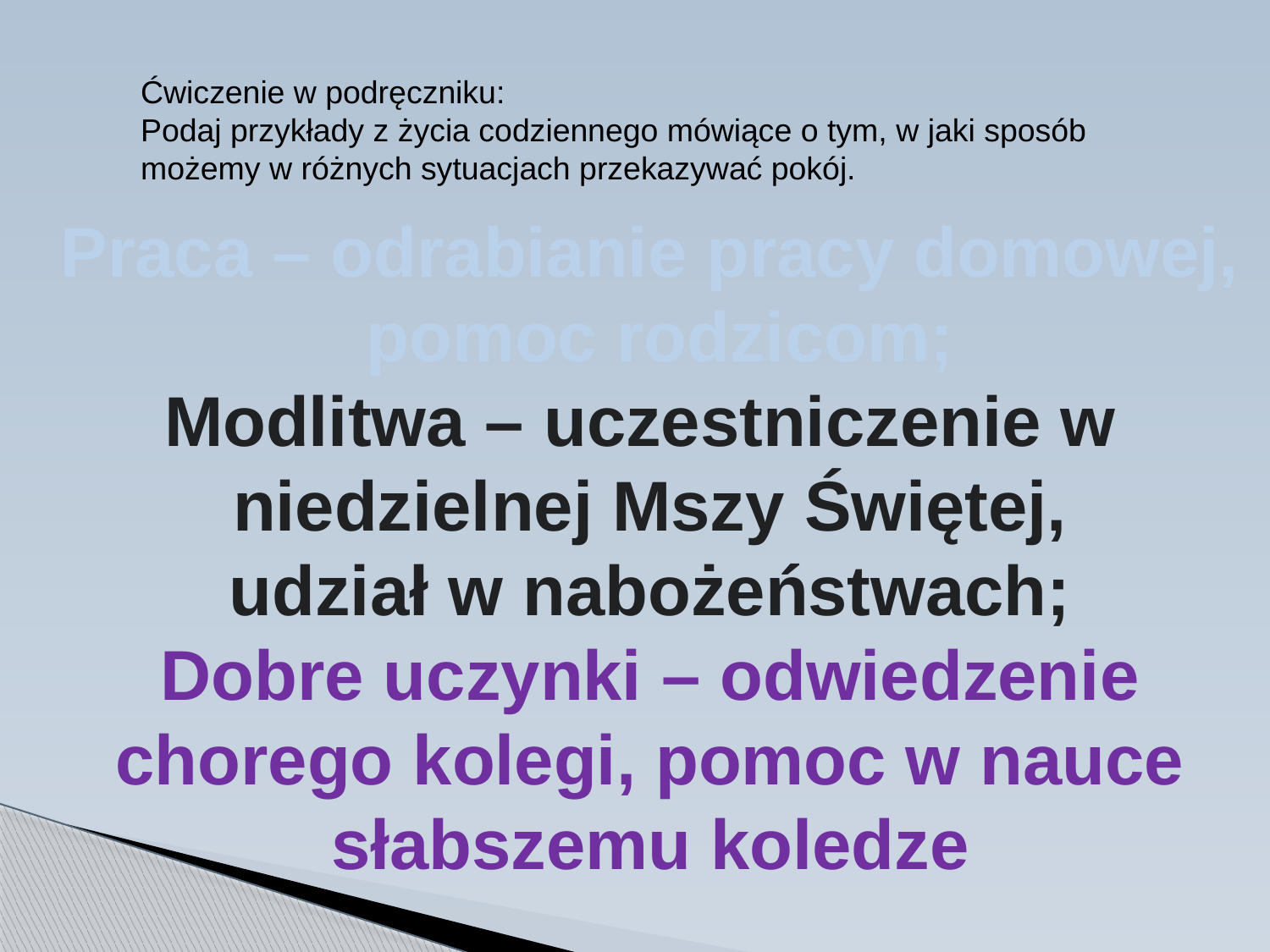

Ćwiczenie w podręczniku:
Podaj przykłady z życia codziennego mówiące o tym, w jaki sposób
możemy w różnych sytuacjach przekazywać pokój.
Praca – odrabianie pracy domowej,
 pomoc rodzicom;
Modlitwa – uczestniczenie w
niedzielnej Mszy Świętej,
udział w nabożeństwach;
Dobre uczynki – odwiedzenie
chorego kolegi, pomoc w nauce
słabszemu koledze